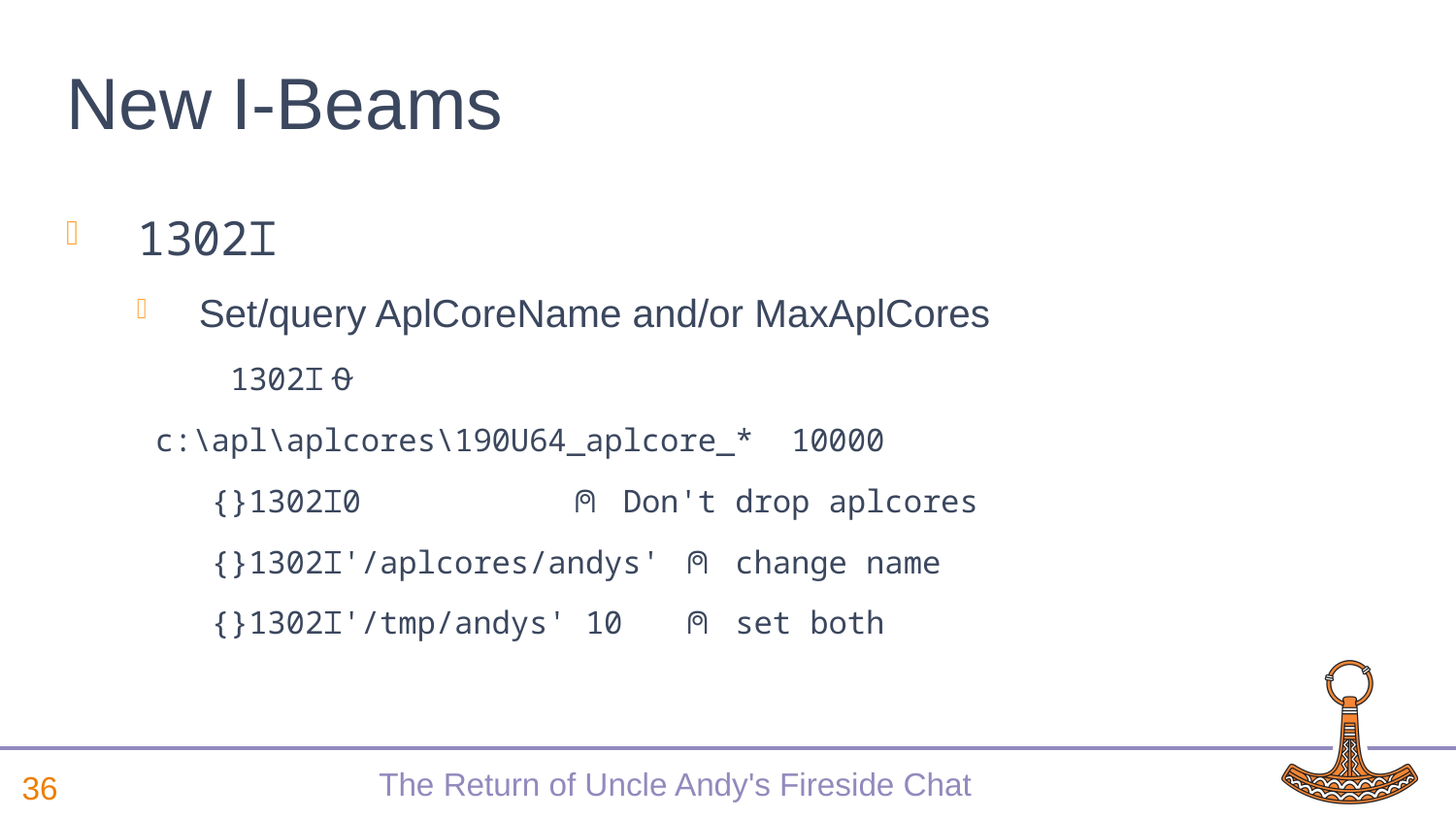

# New I-Beams
1302⌶
Set/query AplCoreName and/or MaxAplCores
     1302⌶⍬
 c:\apl\aplcores\190U64_aplcore_*  10000
    {}1302⌶0           ⍝ Don't drop aplcores
    {}1302⌶'/aplcores/andys' ⍝ change name
    {}1302⌶'/tmp/andys' 10   ⍝ set both